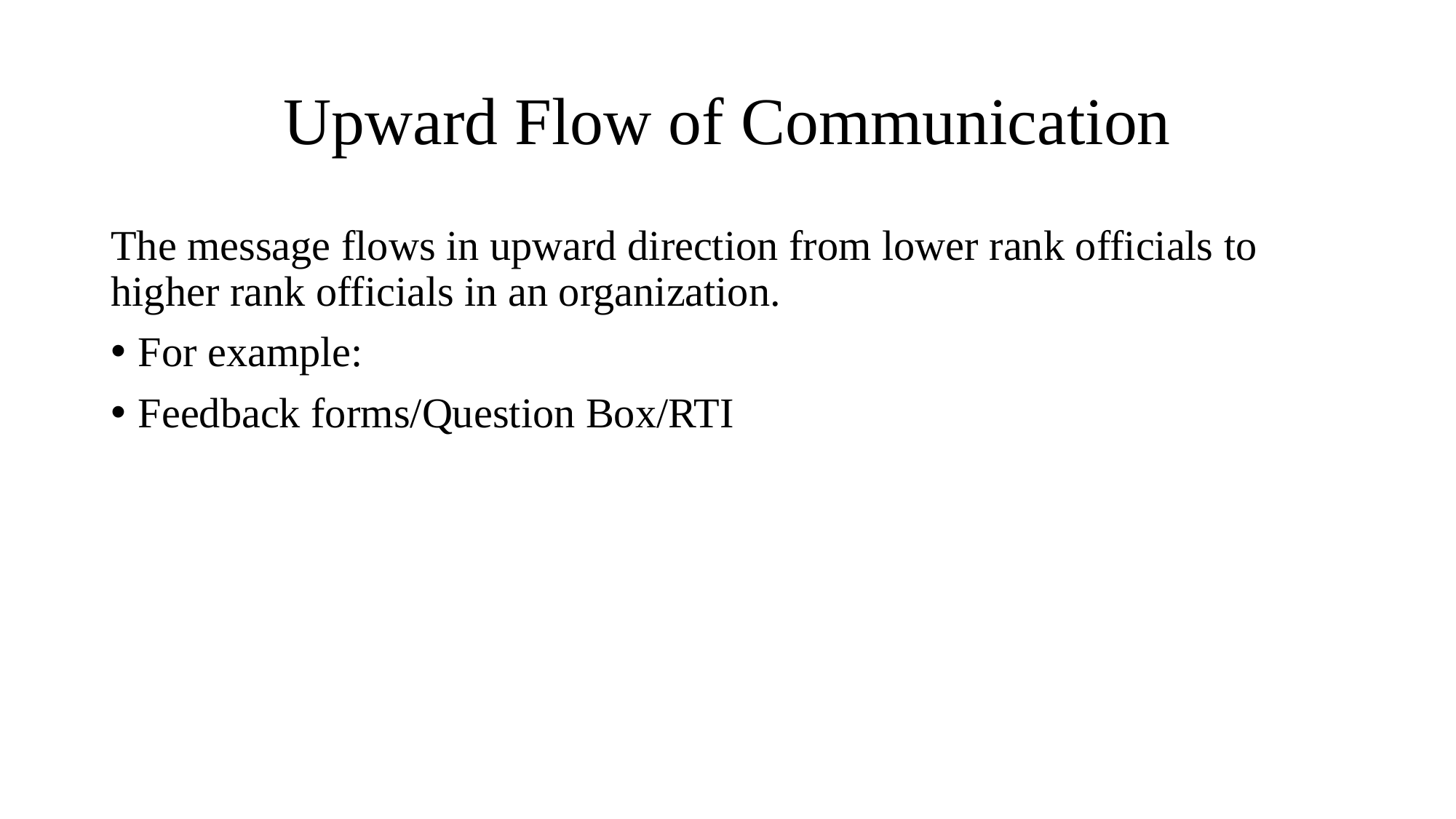

# Upward Flow of Communication
The message flows in upward direction from lower rank officials to higher rank officials in an organization.
For example:
Feedback forms/Question Box/RTI